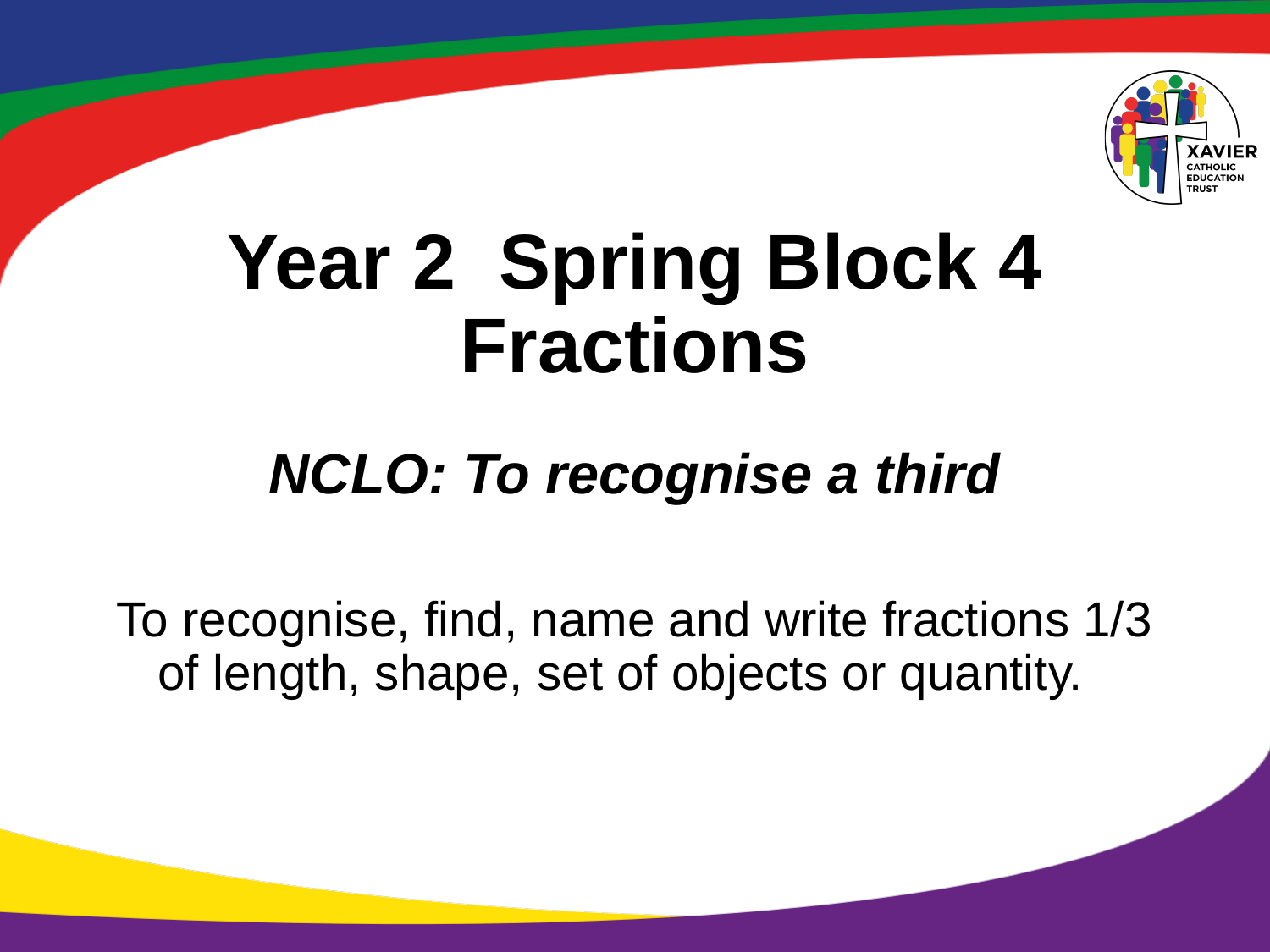

# Year 2  Spring Block 4 Fractions
NCLO: To recognise a third

To recognise, find, name and write fractions 1/3 of length, shape, set of objects or quantity.